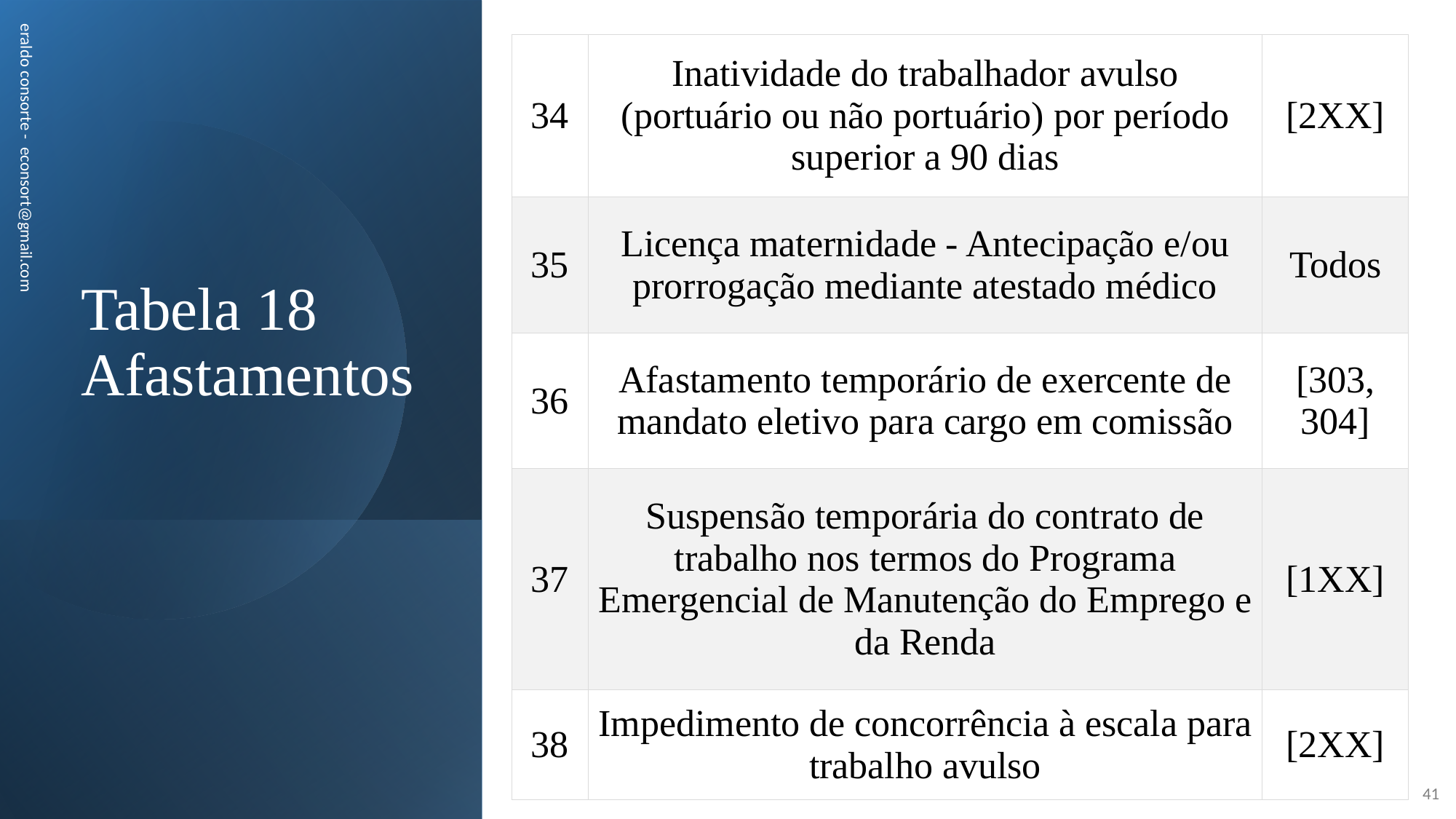

| 34 | Inatividade do trabalhador avulso (portuário ou não portuário) por período superior a 90 dias | [2XX] |
| --- | --- | --- |
| 35 | Licença maternidade - Antecipação e/ou prorrogação mediante atestado médico | Todos |
| 36 | Afastamento temporário de exercente de mandato eletivo para cargo em comissão | [303, 304] |
| 37 | Suspensão temporária do contrato de trabalho nos termos do Programa Emergencial de Manutenção do Emprego e da Renda | [1XX] |
| 38 | Impedimento de concorrência à escala para trabalho avulso | [2XX] |

# Tabela 18 Afastamentos
eraldo consorte -  econsort@gmail.com

41